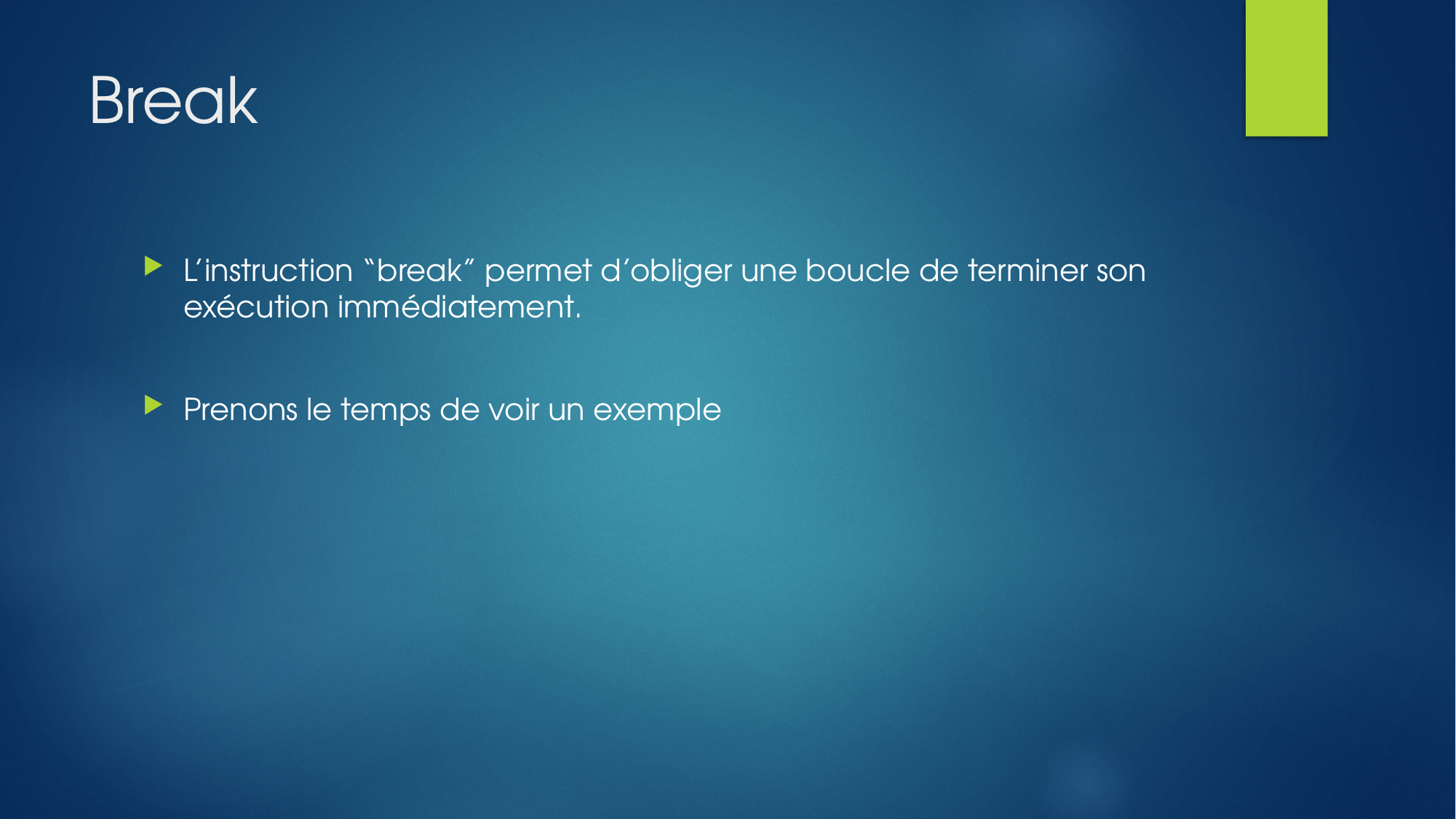

# Break
L’instruction “break” permet d’obliger une boucle de terminer son exécution immédiatement.

Prenons le temps de voir un exemple